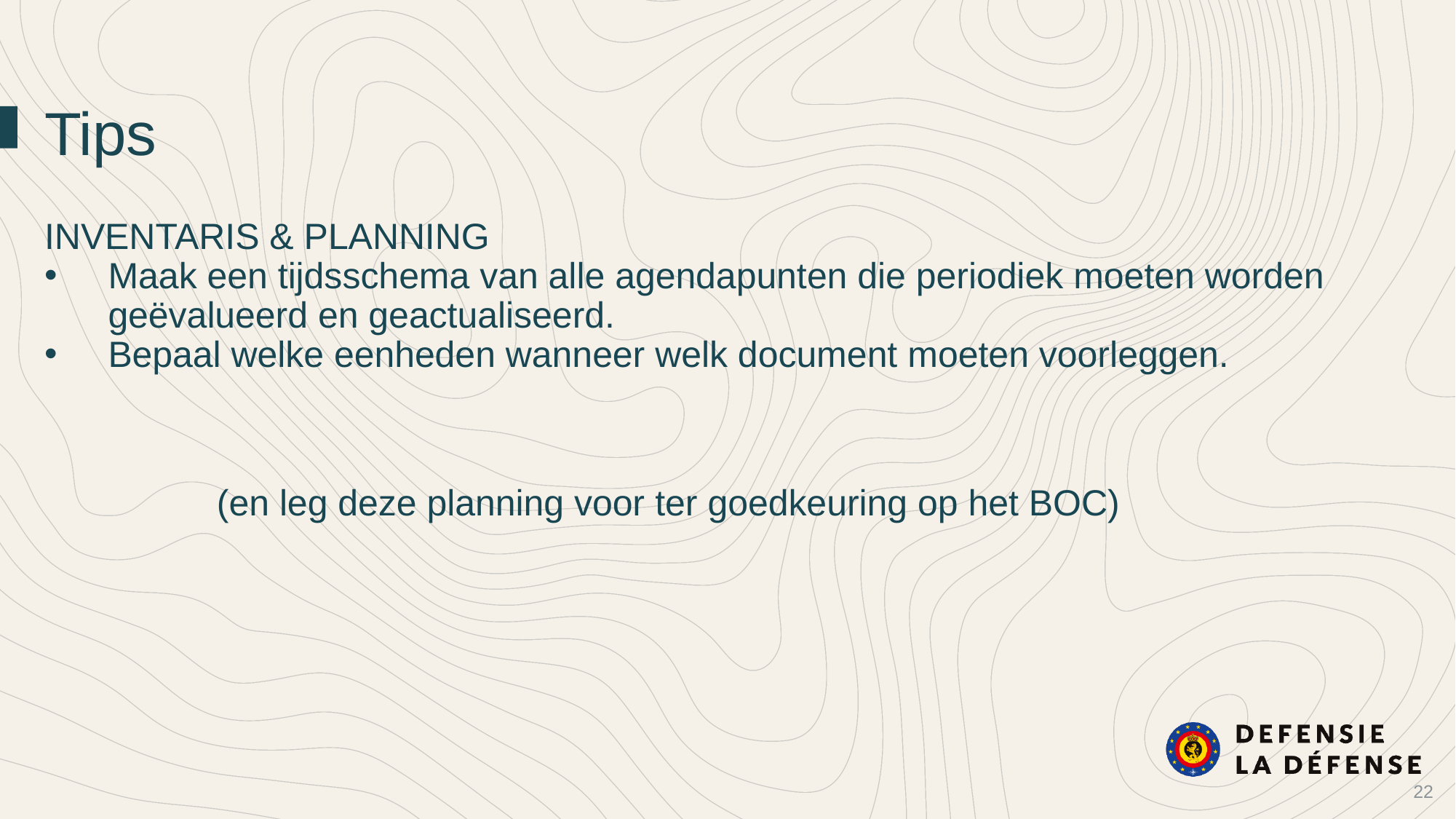

Tips
INVENTARIS & PLANNING
Maak een tijdsschema van alle agendapunten die periodiek moeten worden geëvalueerd en geactualiseerd.
Bepaal welke eenheden wanneer welk document moeten voorleggen.
(en leg deze planning voor ter goedkeuring op het BOC)